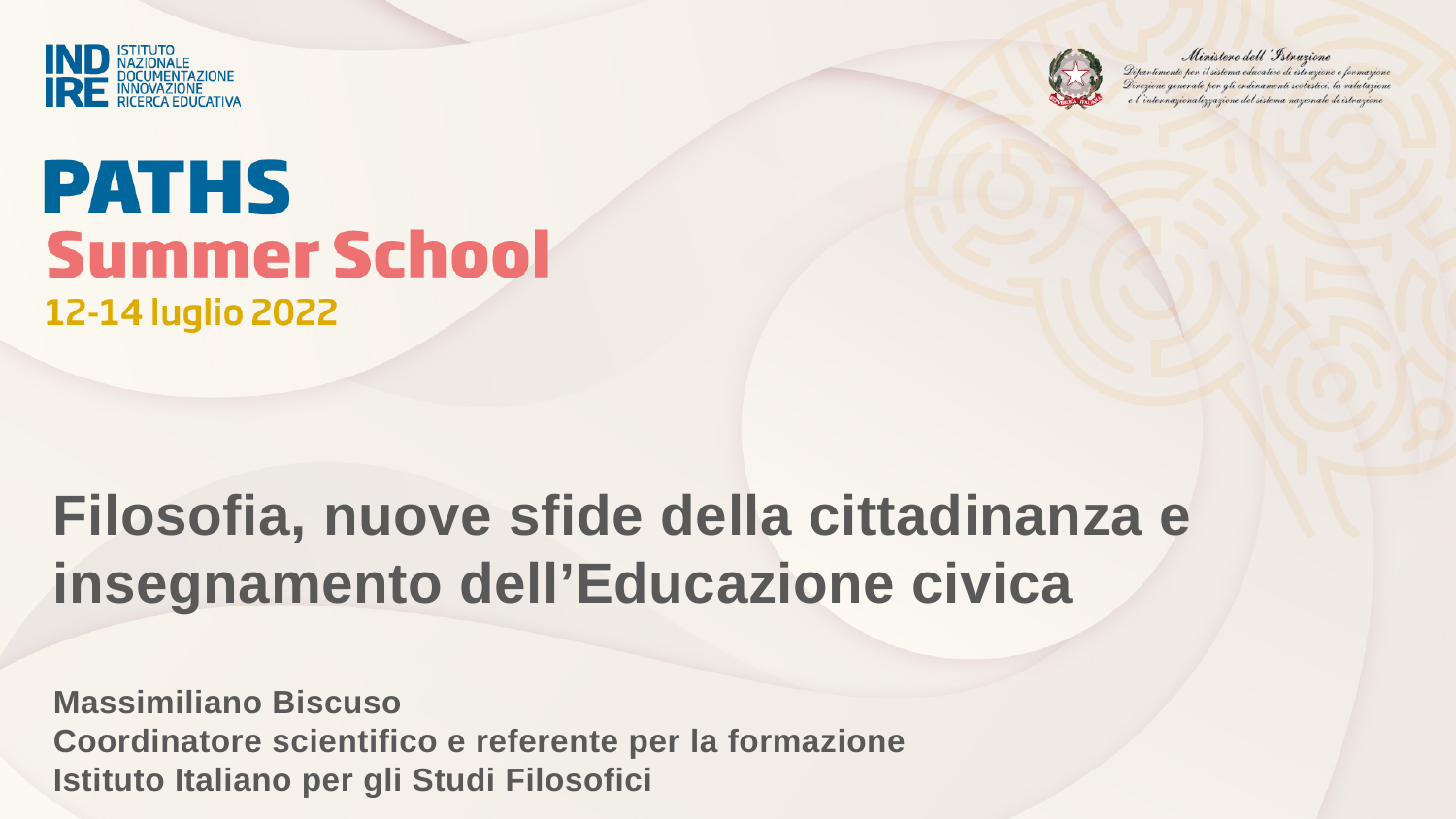

Filosofia, nuove sfide della cittadinanza e insegnamento dell’Educazione civica

Massimiliano Biscuso
Coordinatore scientifico e referente per la formazione
Istituto Italiano per gli Studi Filosofici